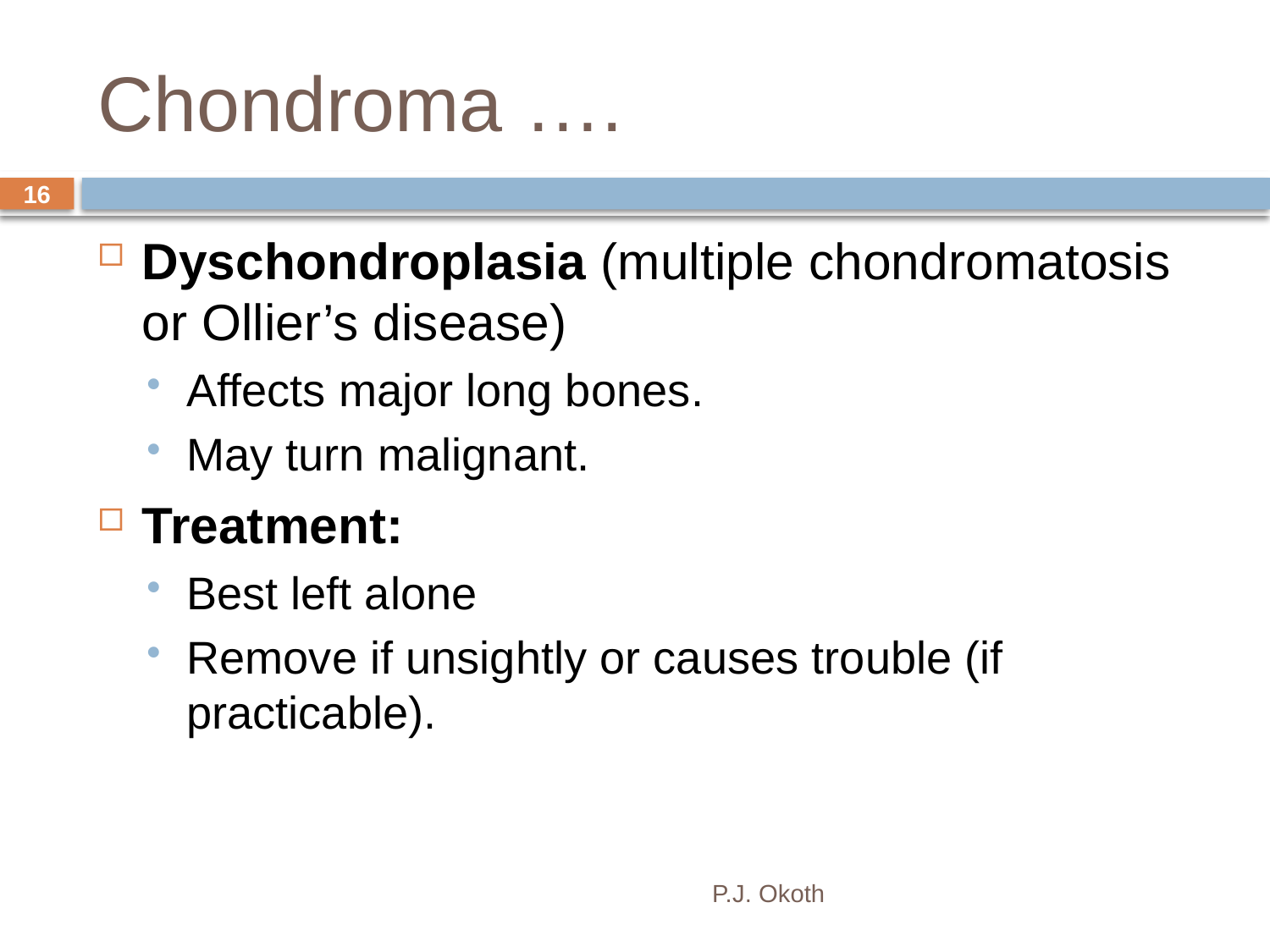

# Chondroma ….
16
Dyschondroplasia (multiple chondromatosis or Ollier’s disease)
Affects major long bones.
May turn malignant.
Treatment:
Best left alone
Remove if unsightly or causes trouble (if practicable).

P.J. Okoth